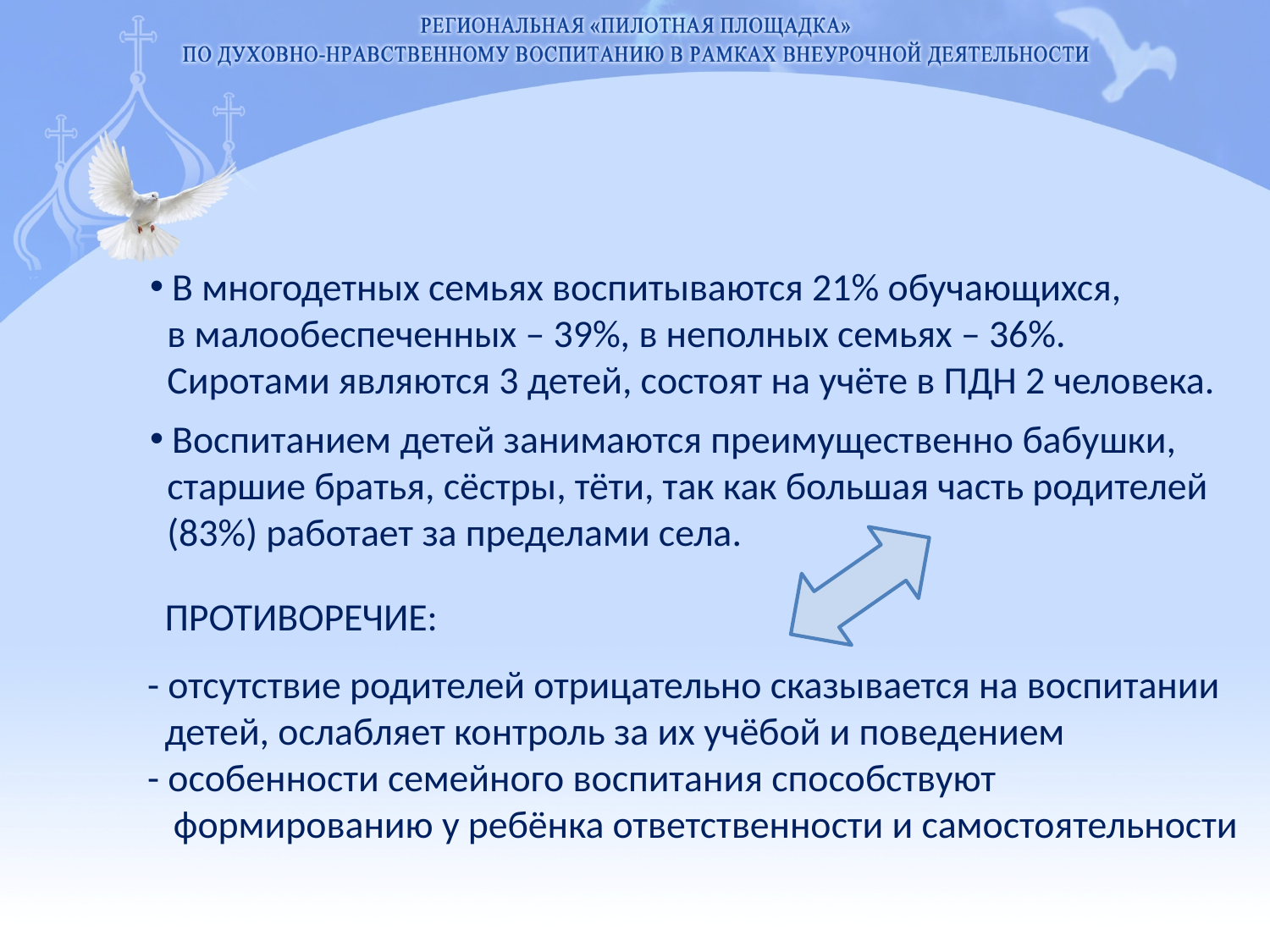

В многодетных семьях воспитываются 21% обучающихся,
  в малообеспеченных – 39%, в неполных семьях – 36%.
  Сиротами являются 3 детей, состоят на учёте в ПДН 2 человека.

 Воспитанием детей занимаются преимущественно бабушки,
  старшие братья, сёстры, тёти, так как большая часть родителей
  (83%) работает за пределами села.

  ПРОТИВОРЕЧИЕ:

- отсутствие родителей отрицательно сказывается на воспитании
  детей, ослабляет контроль за их учёбой и поведением
- особенности семейного воспитания способствуют
   формированию у ребёнка ответственности и самостоятельности